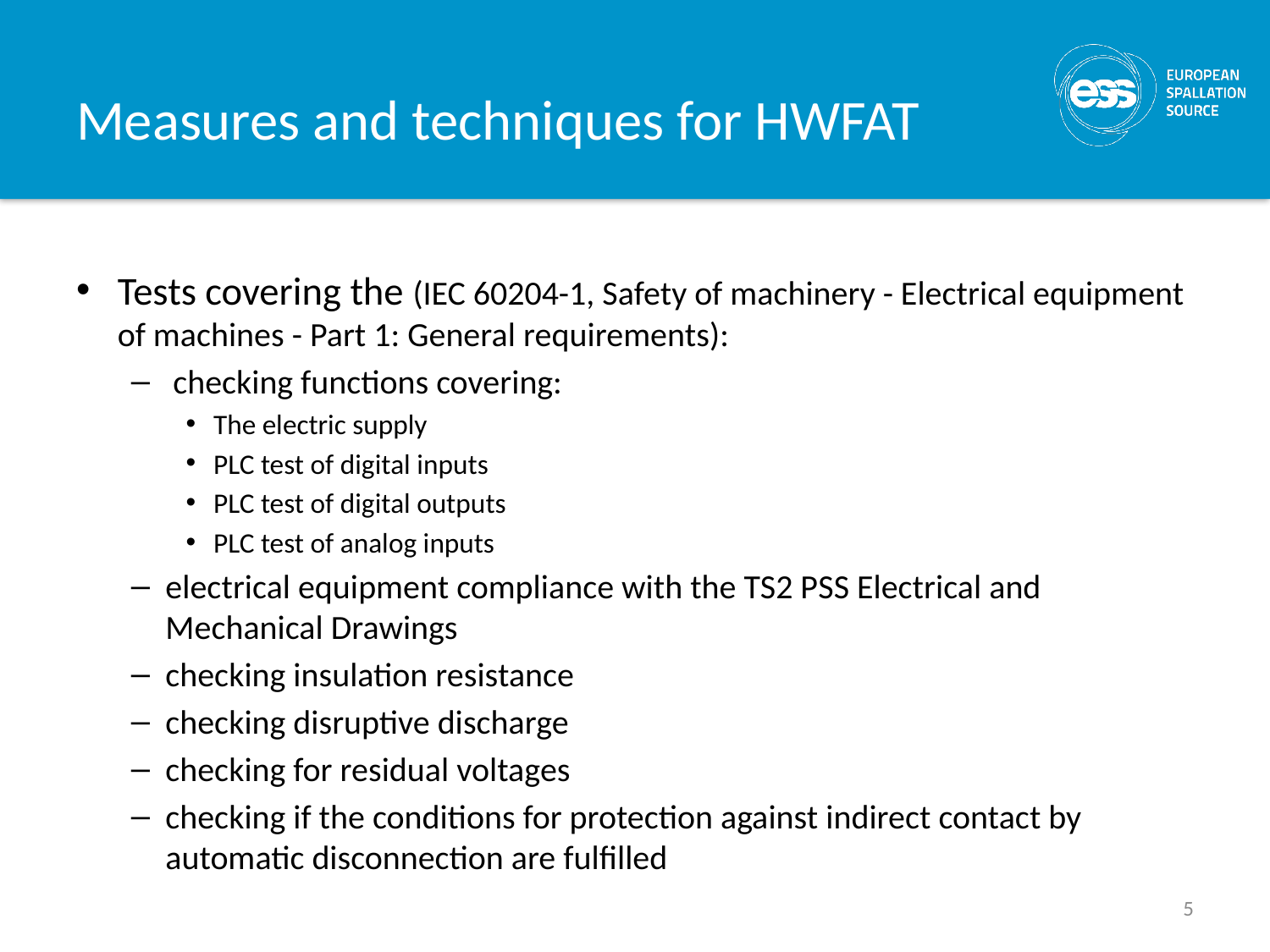

# Measures and techniques for HWFAT
Tests covering the (IEC 60204-1, Safety of machinery - Electrical equipment of machines - Part 1: General requirements):
 checking functions covering:
The electric supply
PLC test of digital inputs
PLC test of digital outputs
PLC test of analog inputs
electrical equipment compliance with the TS2 PSS Electrical and Mechanical Drawings
checking insulation resistance
checking disruptive discharge
checking for residual voltages
checking if the conditions for protection against indirect contact by automatic disconnection are fulfilled
5